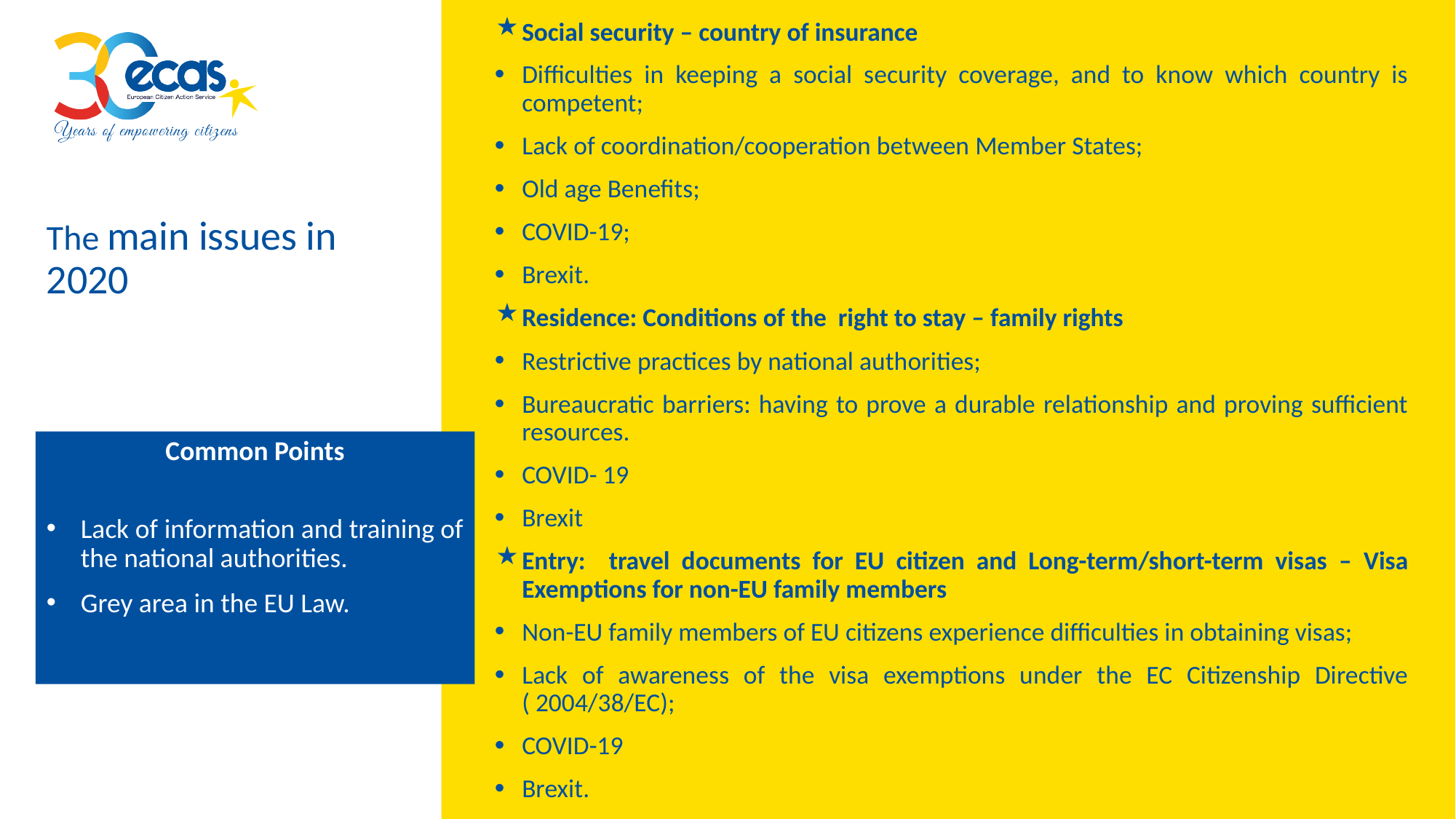

Social security – country of insurance
Difficulties in keeping a social security coverage, and to know which country is competent;
Lack of coordination/cooperation between Member States;
Old age Benefits;
COVID-19;
Brexit.
Residence: Conditions of the  right to stay – family rights
Restrictive practices by national authorities;
Bureaucratic barriers: having to prove a durable relationship and proving sufficient resources.
COVID- 19
Brexit
Entry:  travel documents for EU citizen and Long-term/short-term visas – Visa Exemptions for non-EU family members
Non-EU family members of EU citizens experience difficulties in obtaining visas;
Lack of awareness of the visa exemptions under the EC Citizenship Directive ( 2004/38/EC);
COVID-19
Brexit.

# The main issues in 2020
Common Points

Lack of information and training of the national authorities.
Grey area in the EU Law.